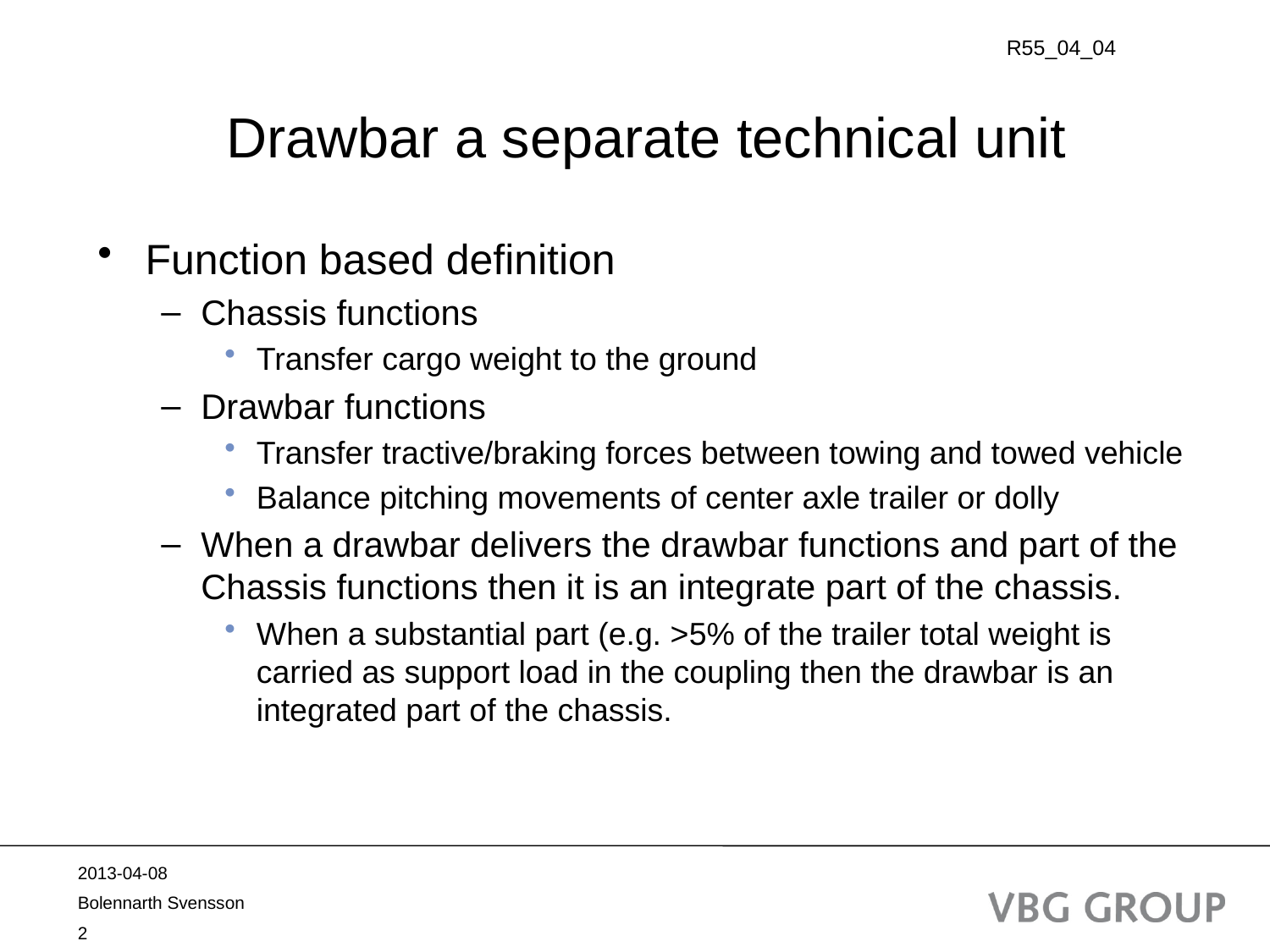

# Drawbar a separate technical unit
Function based definition
Chassis functions
Transfer cargo weight to the ground
Drawbar functions
Transfer tractive/braking forces between towing and towed vehicle
Balance pitching movements of center axle trailer or dolly
When a drawbar delivers the drawbar functions and part of the Chassis functions then it is an integrate part of the chassis.
When a substantial part (e.g. >5% of the trailer total weight is carried as support load in the coupling then the drawbar is an integrated part of the chassis.

2013-04-08
Bolennarth Svensson
2